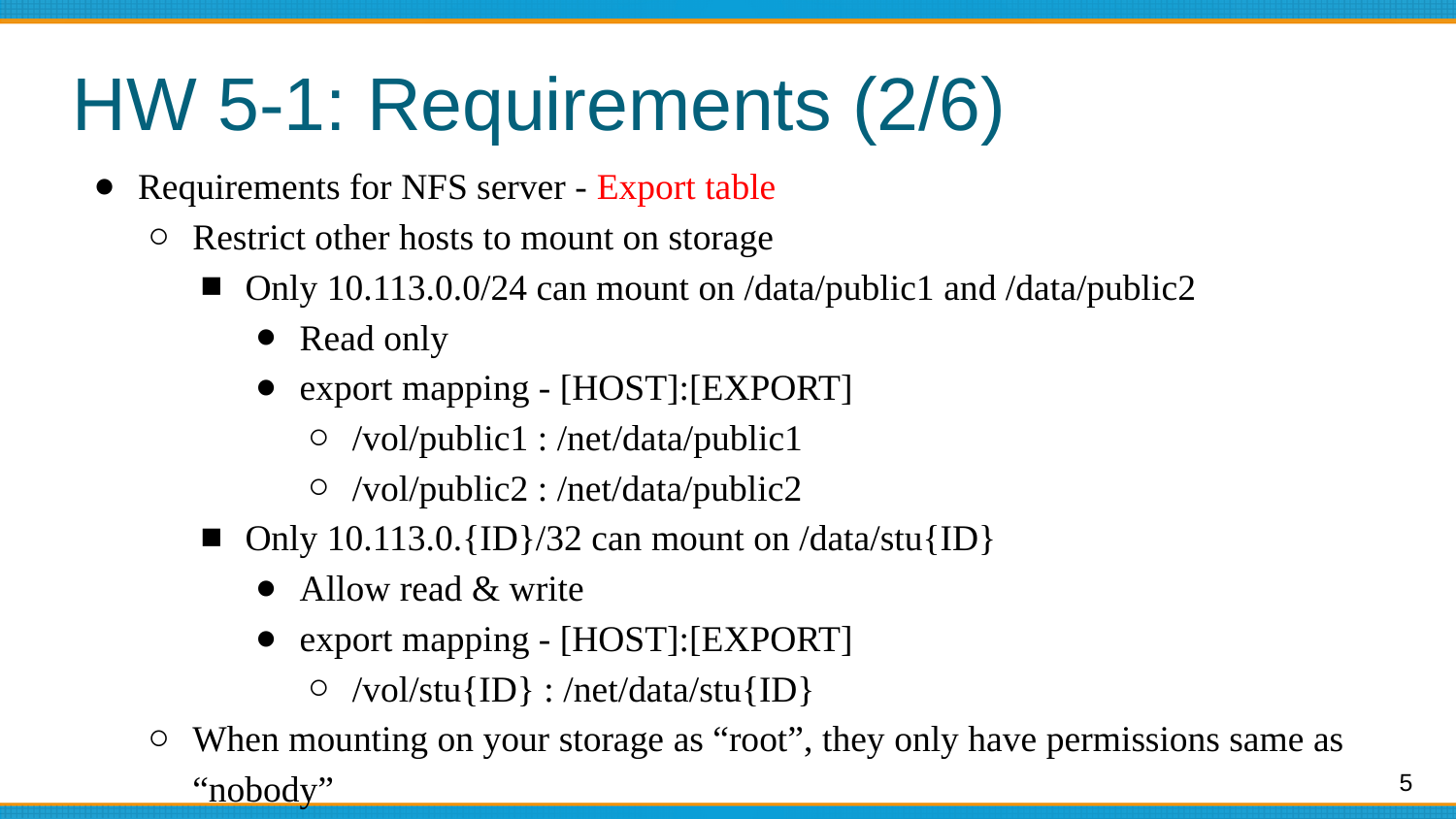

# HW 5-1: Requirements (2/6)
Requirements for NFS server - Export table
Restrict other hosts to mount on storage
Only 10.113.0.0/24 can mount on /data/public1 and /data/public2
Read only
export mapping - [HOST]:[EXPORT]
/vol/public1 : /net/data/public1
/vol/public2 : /net/data/public2
Only 10.113.0.{ID}/32 can mount on /data/stu{ID}
Allow read & write
export mapping - [HOST]:[EXPORT]
/vol/stu{ID} : /net/data/stu{ID}
When mounting on your storage as “root”, they only have permissions same as “nobody”
5